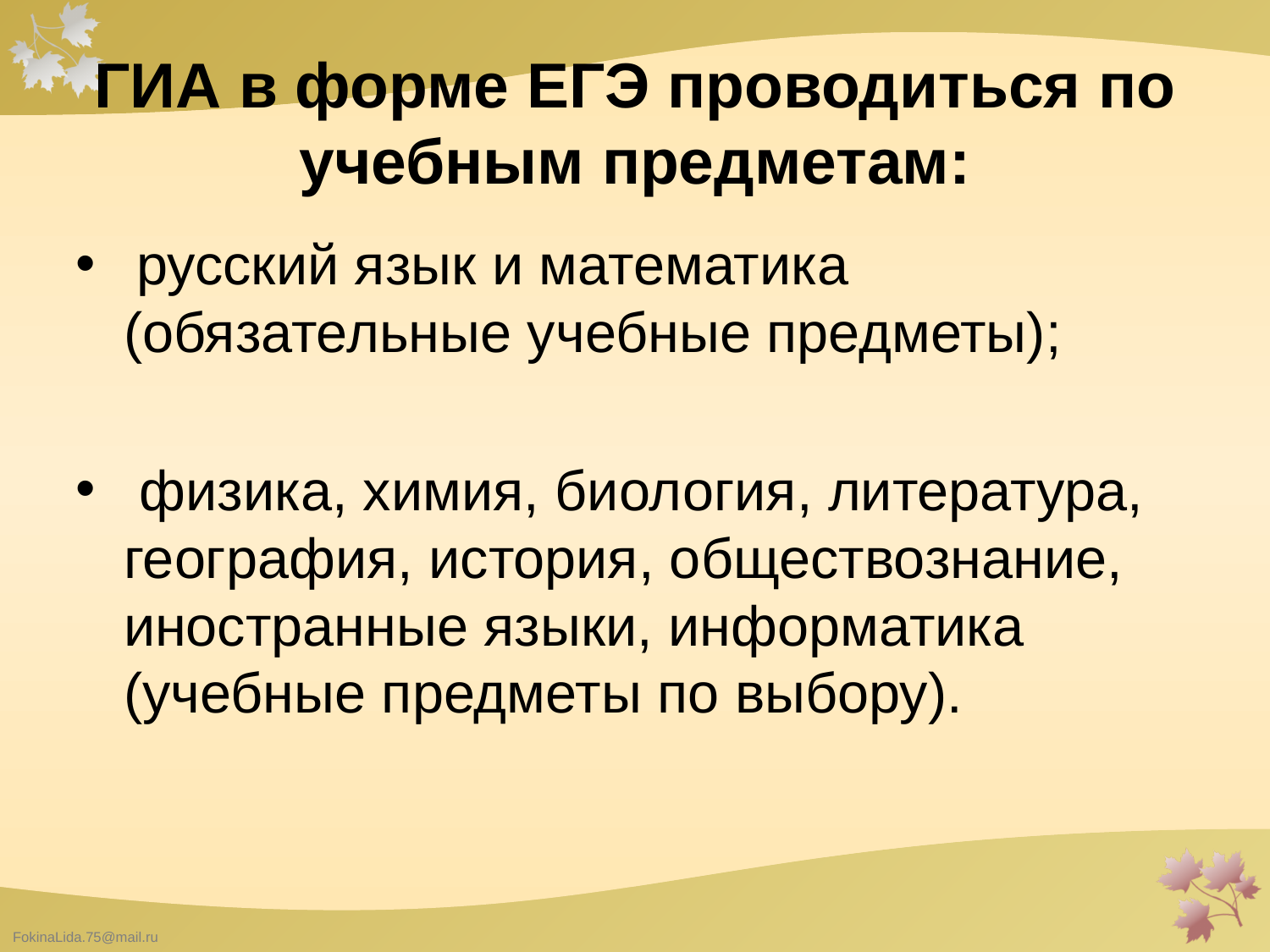

# ГИА в форме ЕГЭ проводиться по учебным предметам:
 русский язык и математика (обязательные учебные предметы);

 физика, химия, биология, литература, география, история, обществознание, иностранные языки, информатика (учебные предметы по выбору).